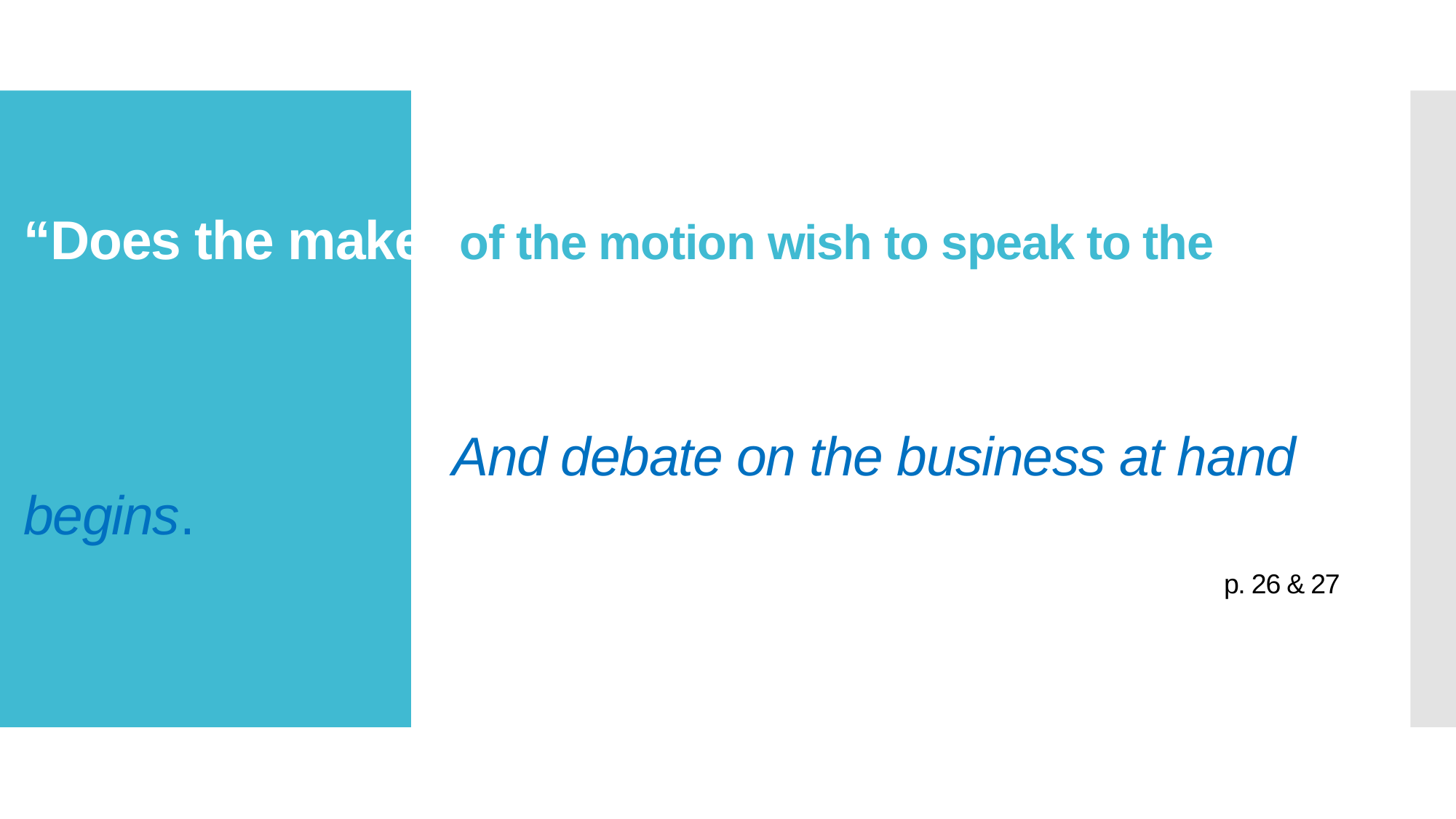

# “Does the maker of the motion wish to speak to the motion?” And debate on the business at hand begins. p. 26 & 27